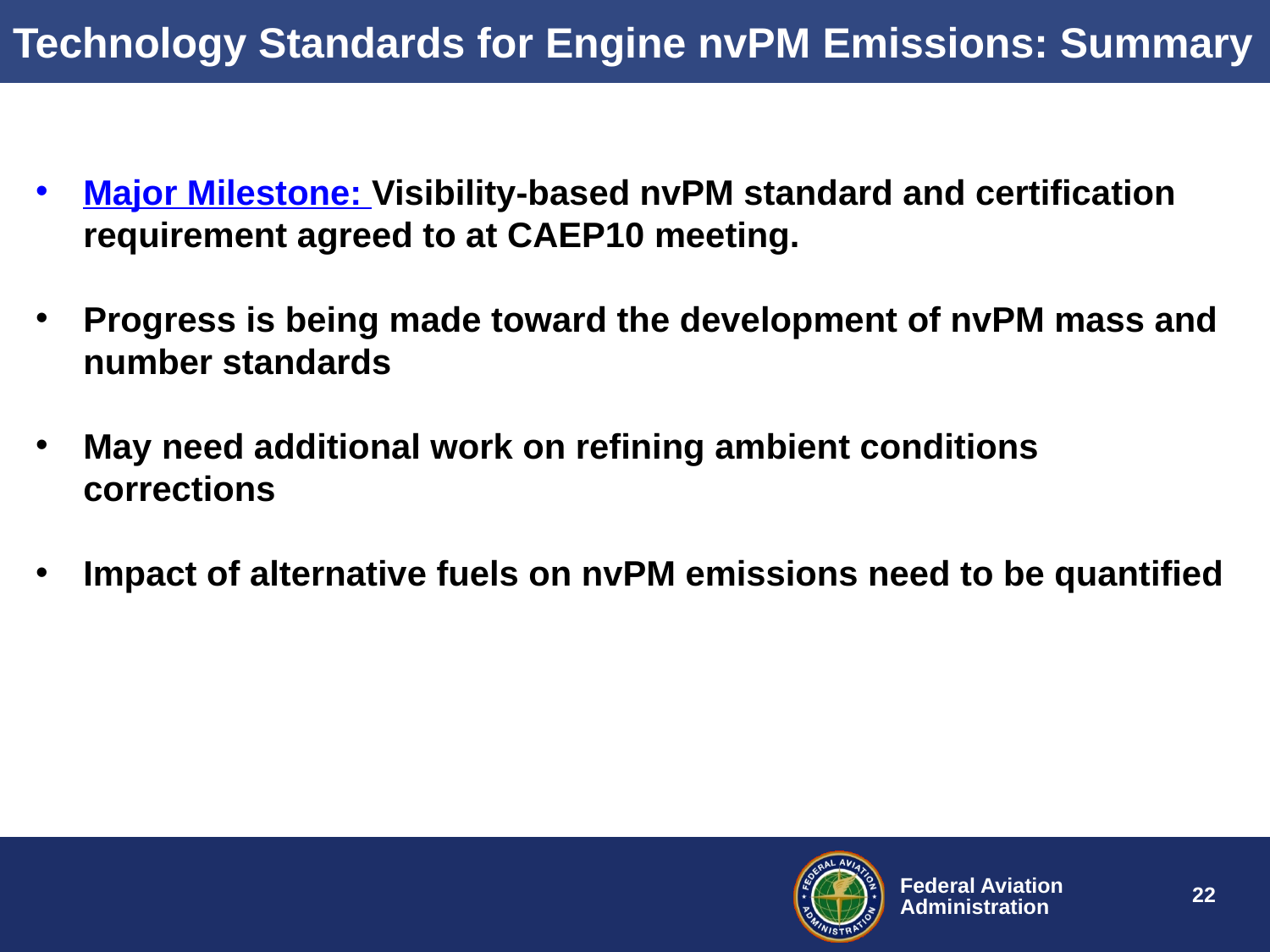

Technology Standards for Engine nvPM Emissions: Summary

Major Milestone: Visibility-based nvPM standard and certification requirement agreed to at CAEP10 meeting.

Progress is being made toward the development of nvPM mass and number standards

May need additional work on refining ambient conditions corrections

Impact of alternative fuels on nvPM emissions need to be quantified